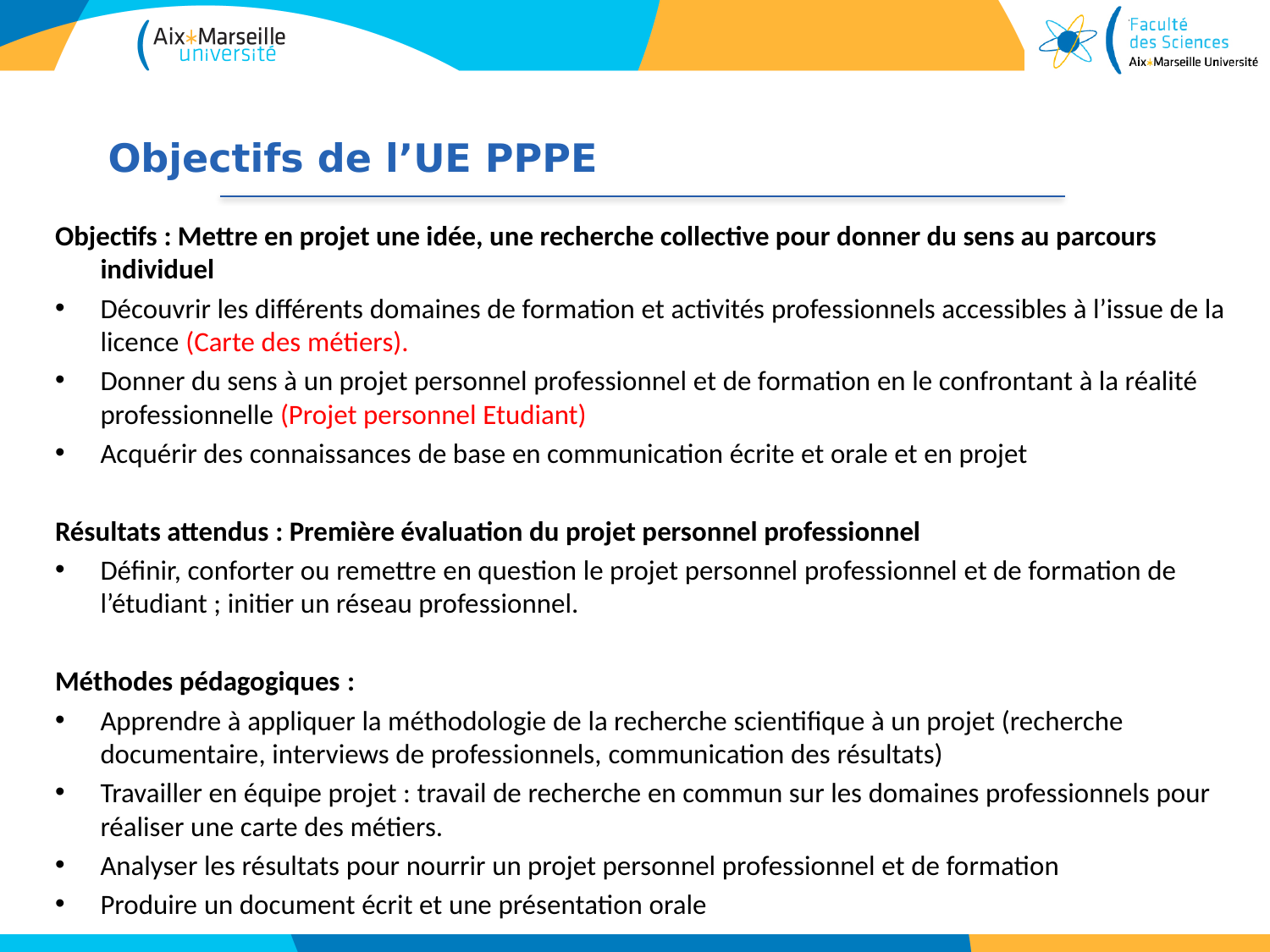

# Objectifs de l’UE PPPE
Objectifs : Mettre en projet une idée, une recherche collective pour donner du sens au parcours individuel
Découvrir les différents domaines de formation et activités professionnels accessibles à l’issue de la licence (Carte des métiers).
Donner du sens à un projet personnel professionnel et de formation en le confrontant à la réalité professionnelle (Projet personnel Etudiant)
Acquérir des connaissances de base en communication écrite et orale et en projet

Résultats attendus : Première évaluation du projet personnel professionnel
Définir, conforter ou remettre en question le projet personnel professionnel et de formation de l’étudiant ; initier un réseau professionnel.

Méthodes pédagogiques :
Apprendre à appliquer la méthodologie de la recherche scientifique à un projet (recherche documentaire, interviews de professionnels, communication des résultats)
Travailler en équipe projet : travail de recherche en commun sur les domaines professionnels pour réaliser une carte des métiers.
Analyser les résultats pour nourrir un projet personnel professionnel et de formation
Produire un document écrit et une présentation orale